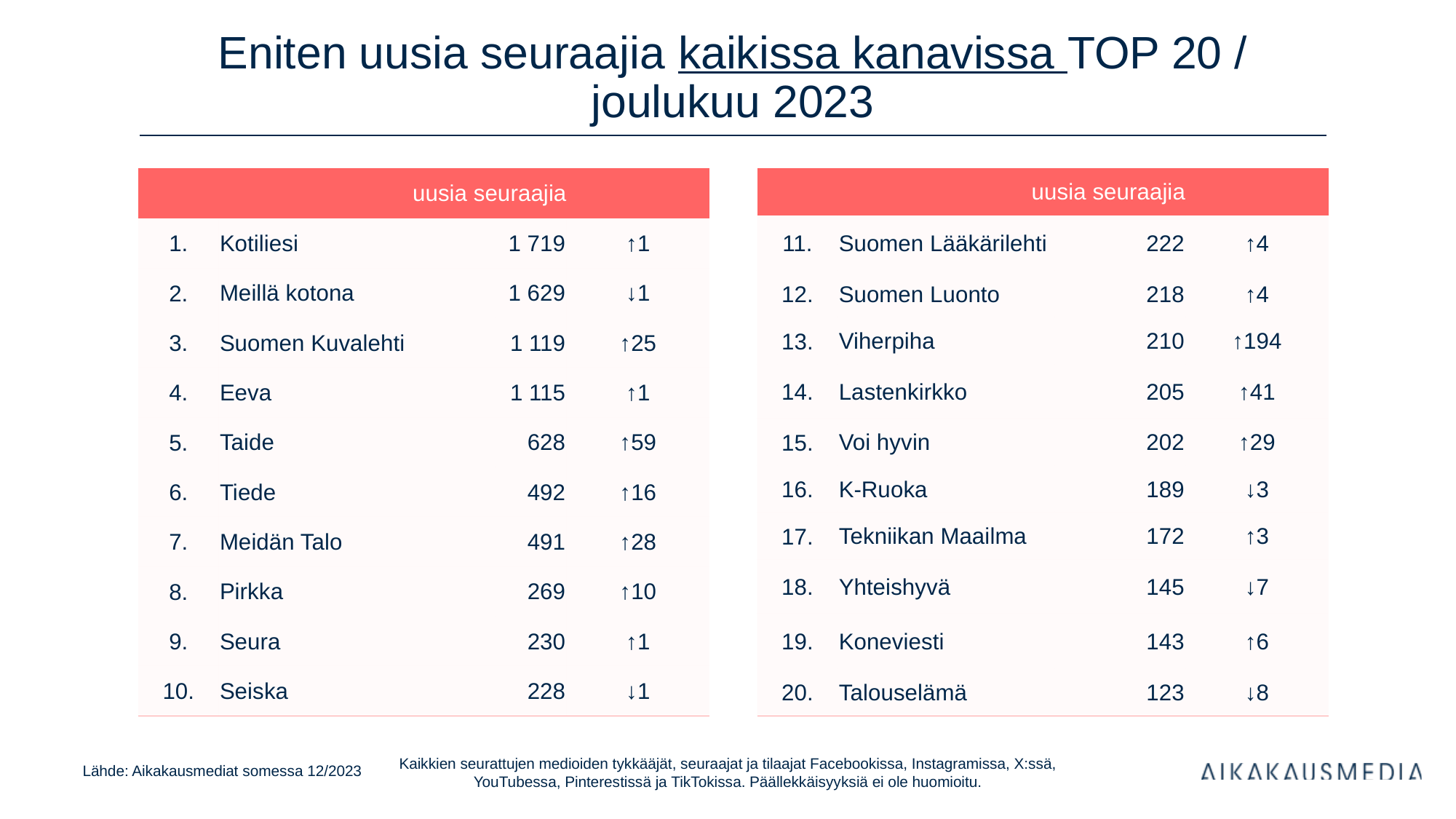

# Eniten uusia seuraajia kaikissa kanavissa TOP 20 / joulukuu 2023
| uusia seuraajia |  | uusia seuraajia |  |
| --- | --- | --- | --- |
| 1. | Kotiliesi | 1 719 | ↑1 |
| 2. | Meillä kotona | 1 629 | ↓1 |
| 3. | Suomen Kuvalehti | 1 119 | ↑25 |
| 4. | Eeva | 1 115 | ↑1 |
| 5. | Taide | 628 | ↑59 |
| 6. | Tiede | 492 | ↑16 |
| 7. | Meidän Talo | 491 | ↑28 |
| 8. | Pirkka | 269 | ↑10 |
| 9. | Seura | 230 | ↑1 |
| 10. | Seiska | 228 | ↓1 |
| uusia seuraajia |  | uusia seuraajia |  |
| --- | --- | --- | --- |
| 11. | Suomen Lääkärilehti | 222 | ↑4 |
| 12. | Suomen Luonto | 218 | ↑4 |
| 13. | Viherpiha | 210 | ↑194 |
| 14. | Lastenkirkko | 205 | ↑41 |
| 15. | Voi hyvin | 202 | ↑29 |
| 16. | K-Ruoka | 189 | ↓3 |
| 17. | Tekniikan Maailma | 172 | ↑3 |
| 18. | Yhteishyvä | 145 | ↓7 |
| 19. | Koneviesti | 143 | ↑6 |
| 20. | Talouselämä | 123 | ↓8 |
Kaikkien seurattujen medioiden tykkääjät, seuraajat ja tilaajat Facebookissa, Instagramissa, X:ssä, YouTubessa, Pinterestissä ja TikTokissa. Päällekkäisyyksiä ei ole huomioitu.